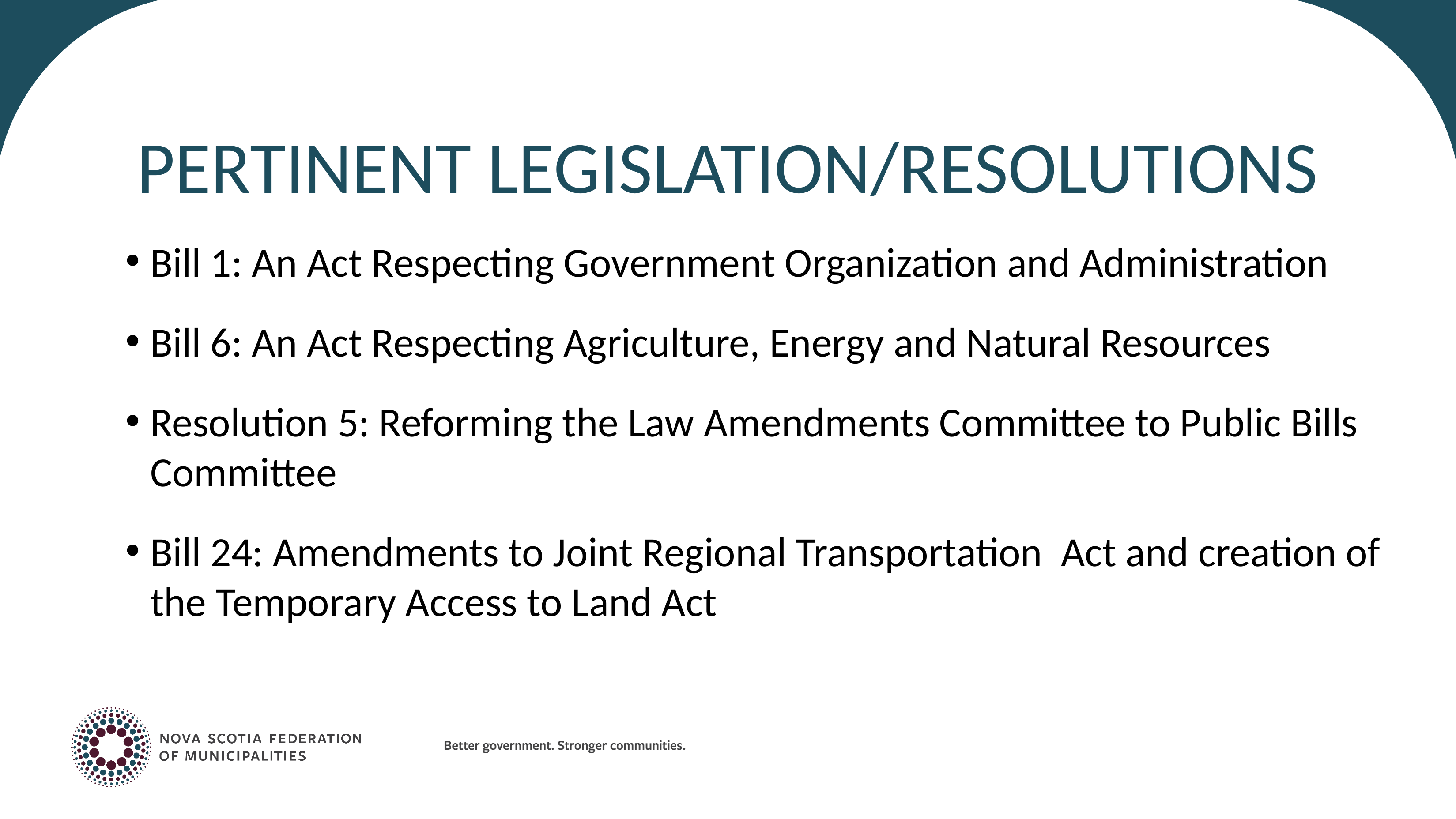

# Pertinent Legislation/Resolutions
Bill 1: An Act Respecting Government Organization and Administration
Bill 6: An Act Respecting Agriculture, Energy and Natural Resources
Resolution 5: Reforming the Law Amendments Committee to Public Bills Committee
Bill 24: Amendments to Joint Regional Transportation  Act and creation of the Temporary Access to Land Act